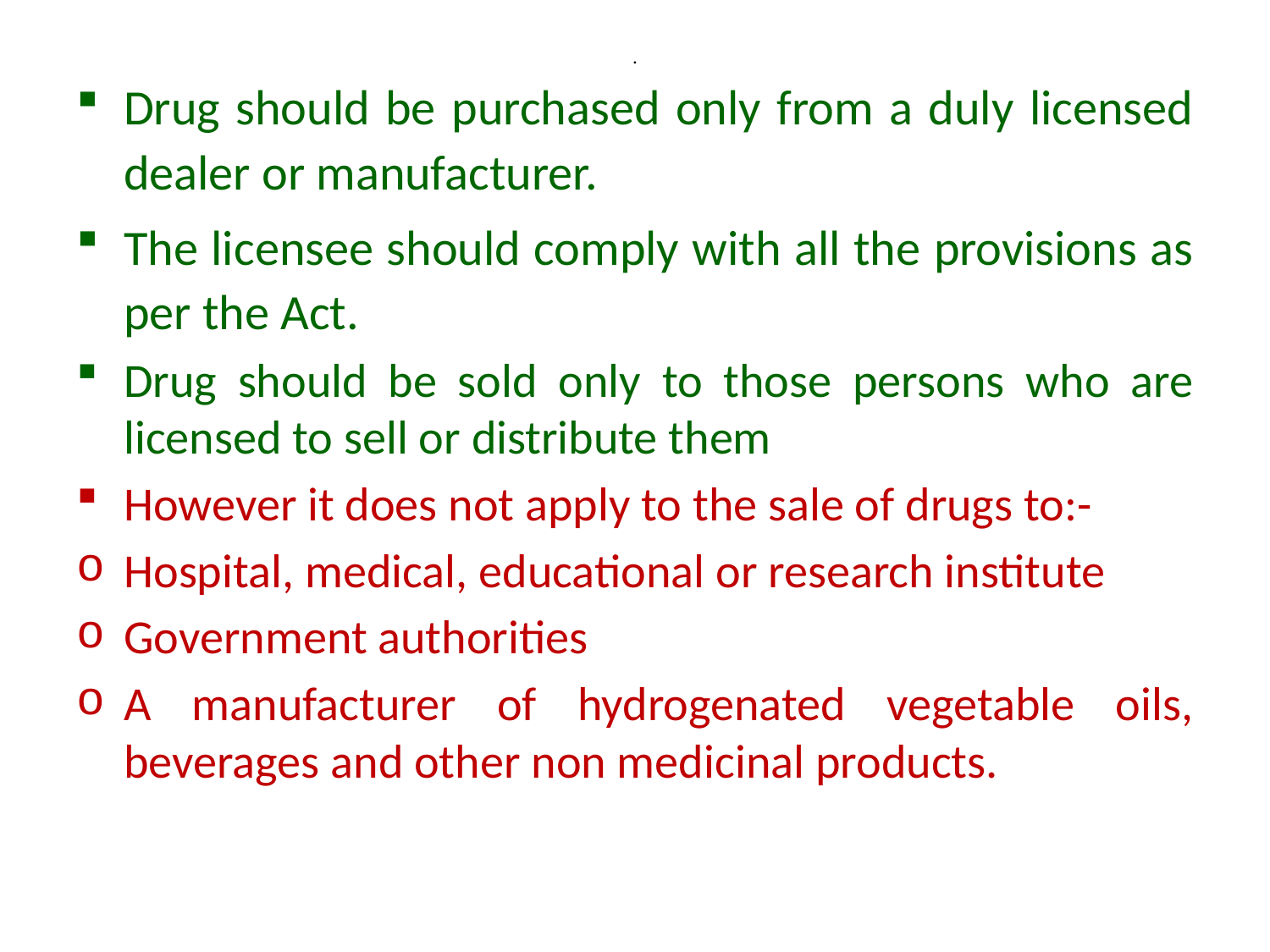

# .
Drug should be purchased only from a duly licensed dealer or manufacturer.
The licensee should comply with all the provisions as per the Act.
Drug should be sold only to those persons who are licensed to sell or distribute them
However it does not apply to the sale of drugs to:-
Hospital, medical, educational or research institute
Government authorities
A manufacturer of hydrogenated vegetable oils, beverages and other non medicinal products.